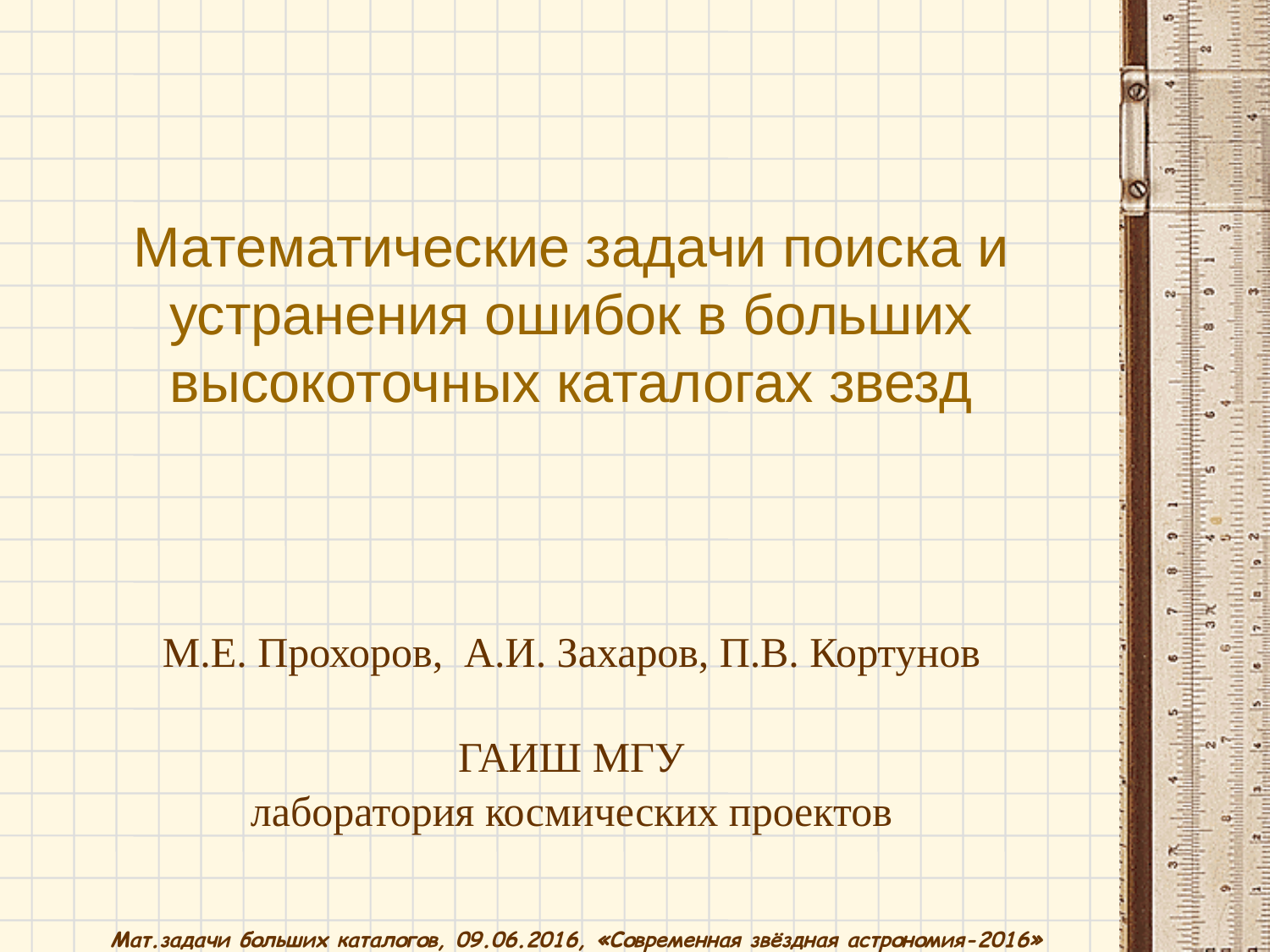

# Математические задачи поиска и устранения ошибок в больших высокоточных каталогах звезд
М.Е. Прохоров,  А.И. Захаров, П.В. Кортунов
ГАИШ МГУ
лаборатория космических проектов
Мат.задачи больших каталогов, 09.06.2016, «Современная звёздная астрономия-2016»